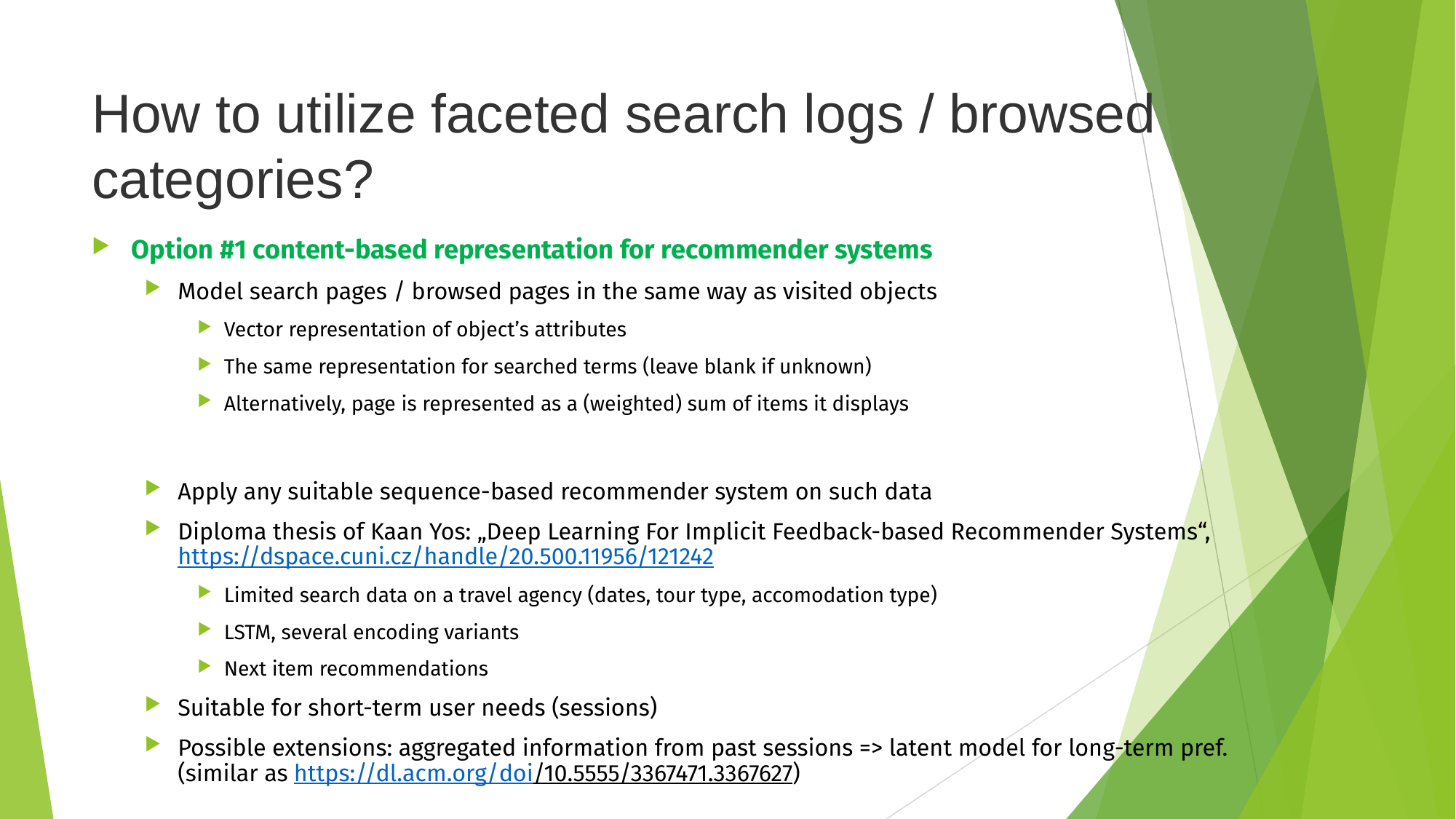

# How to utilize faceted search logs / browsed categories?
Option #1 content-based representation for recommender systems
Model search pages / browsed pages in the same way as visited objects
Vector representation of object’s attributes
The same representation for searched terms (leave blank if unknown)
Alternatively, page is represented as a (weighted) sum of items it displays

Apply any suitable sequence-based recommender system on such data
Diploma thesis of Kaan Yos: „Deep Learning For Implicit Feedback-based Recommender Systems“, https://dspace.cuni.cz/handle/20.500.11956/121242
Limited search data on a travel agency (dates, tour type, accomodation type)
LSTM, several encoding variants
Next item recommendations
Suitable for short-term user needs (sessions)
Possible extensions: aggregated information from past sessions => latent model for long-term pref. (similar as https://dl.acm.org/doi/10.5555/3367471.3367627)